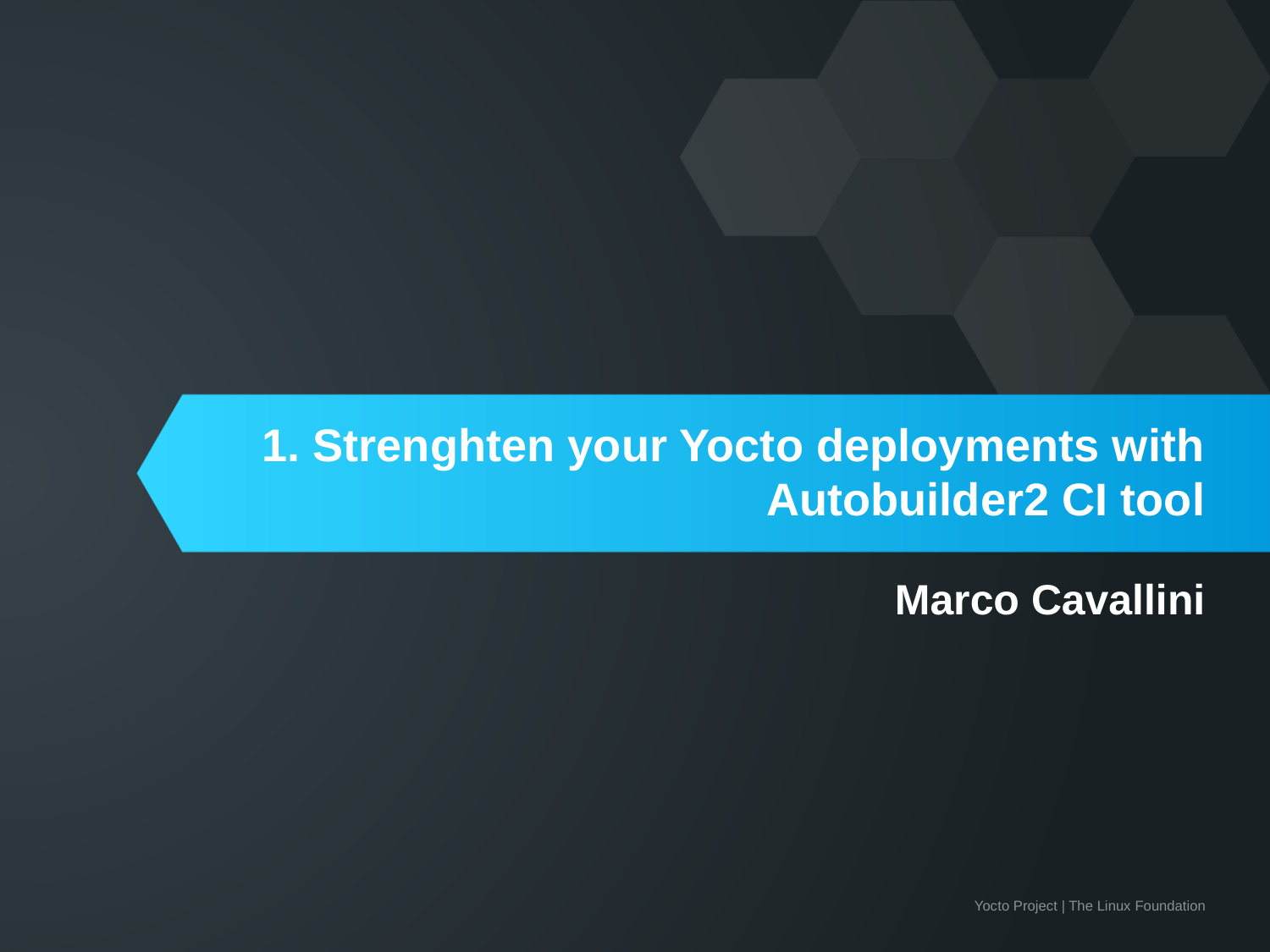

# 1. Strenghten your Yocto deployments with Autobuilder2 CI tool
Marco Cavallini